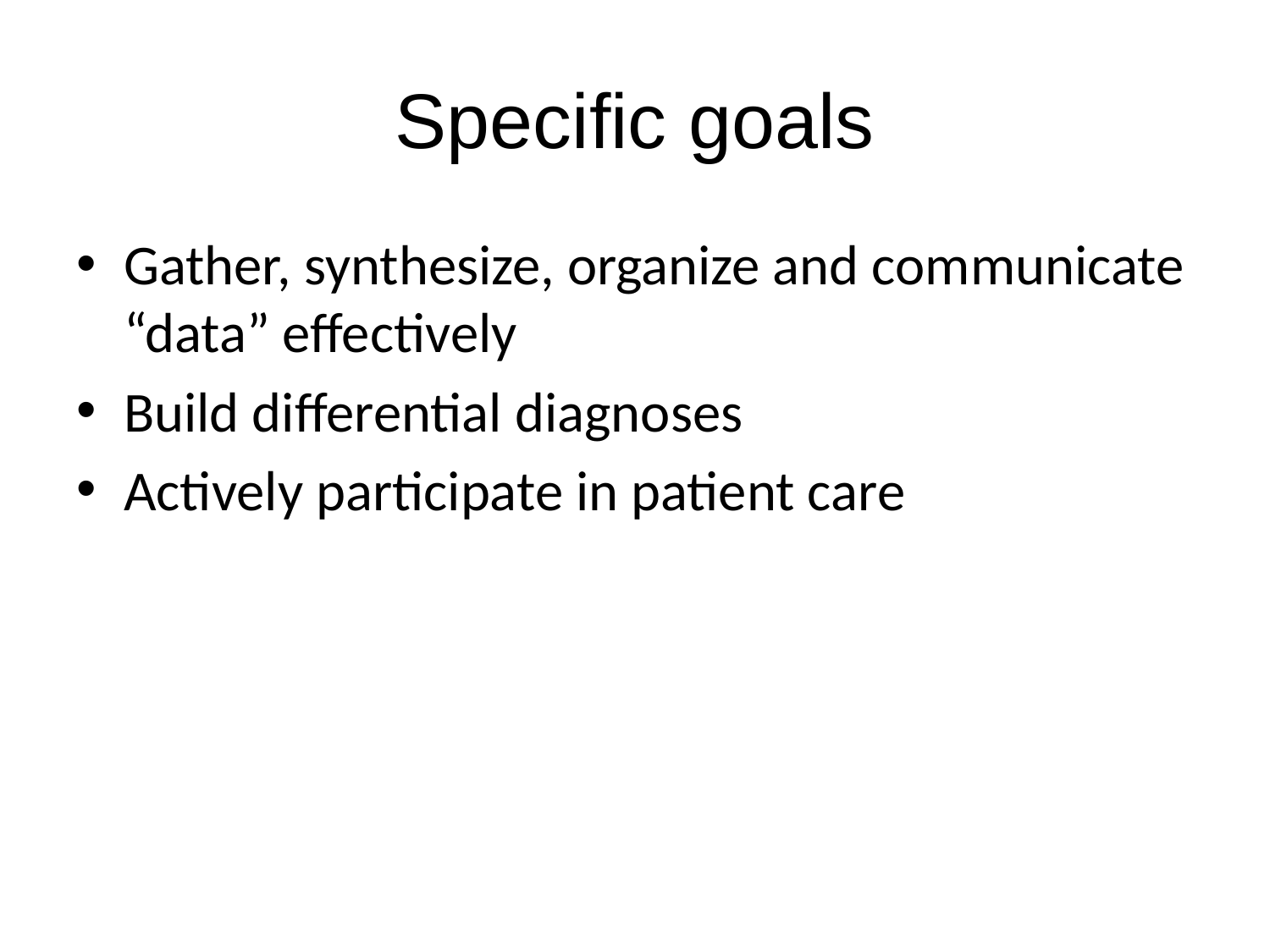

# Specific goals
Gather, synthesize, organize and communicate “data” effectively
Build differential diagnoses
Actively participate in patient care